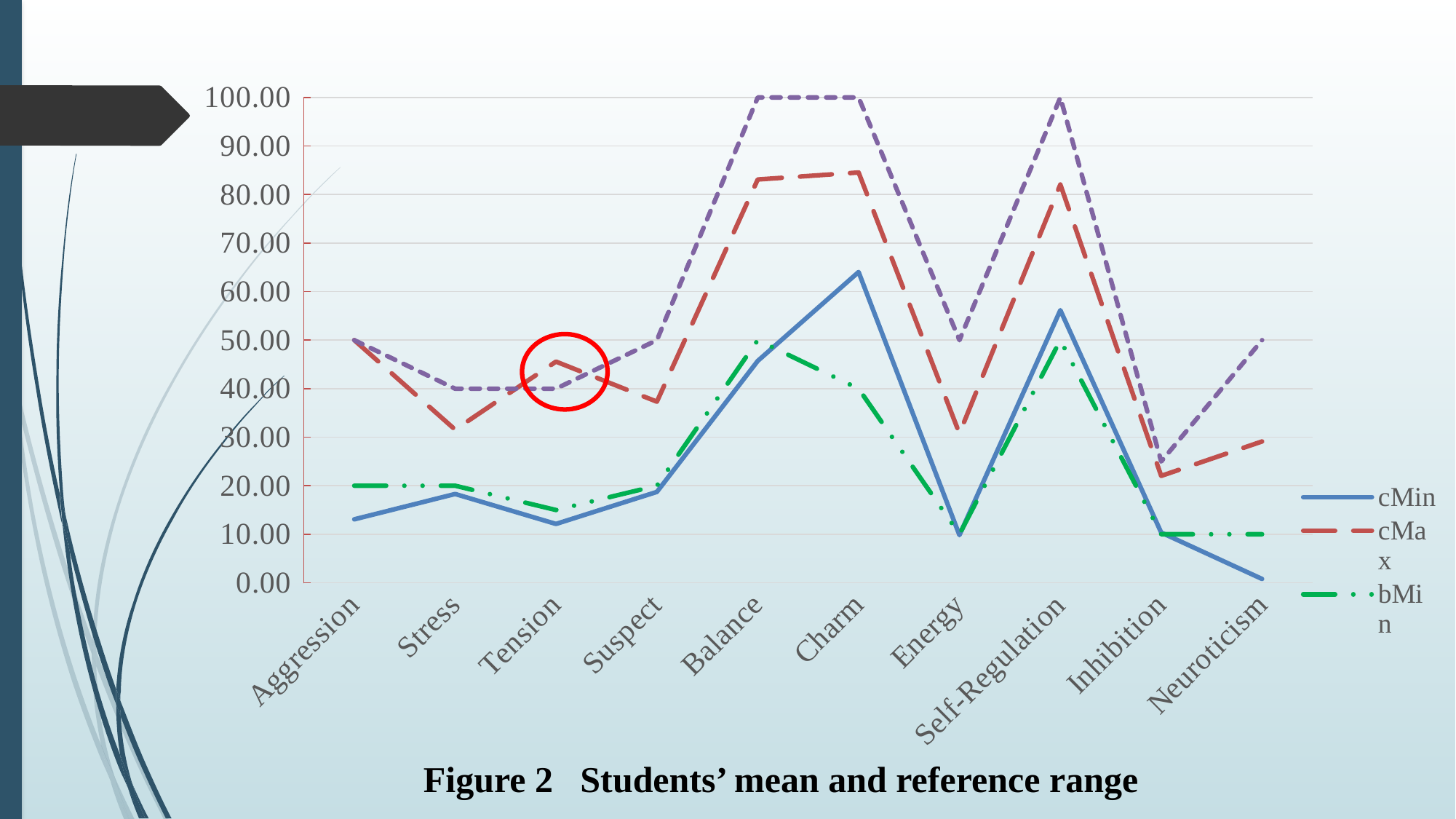

### Chart

| Category | cMin | cMax | bMin | bMax |
|---|---|---|---|---|
| Aggression | 13.077129 | 50.0127825 | 20.0 | 50.0 |
| Stress | 18.30437 | 31.554 | 20.0 | 40.0 |
| Tension | 12.1292155 | 45.5778575 | 15.0 | 40.0 |
| Suspect | 18.73083 | 37.327405 | 20.0 | 50.0 |
| Balance | 45.7186725 | 83.0936025 | 50.0 | 100.0 |
| Charm | 64.0348175 | 84.54045 | 40.0 | 100.0 |
| Energy | 9.8220725 | 30.766945 | 10.0 | 50.0 |
| Self-Regulation | 56.17085 | 82.0624175 | 50.0 | 100.0 |
| Inhibition | 10.35376 | 22.03513 | 10.0 | 25.0 |
| Neuroticism | 0.79286925 | 29.128045 | 10.0 | 50.0 |
Figure 2   Students’ mean and reference range